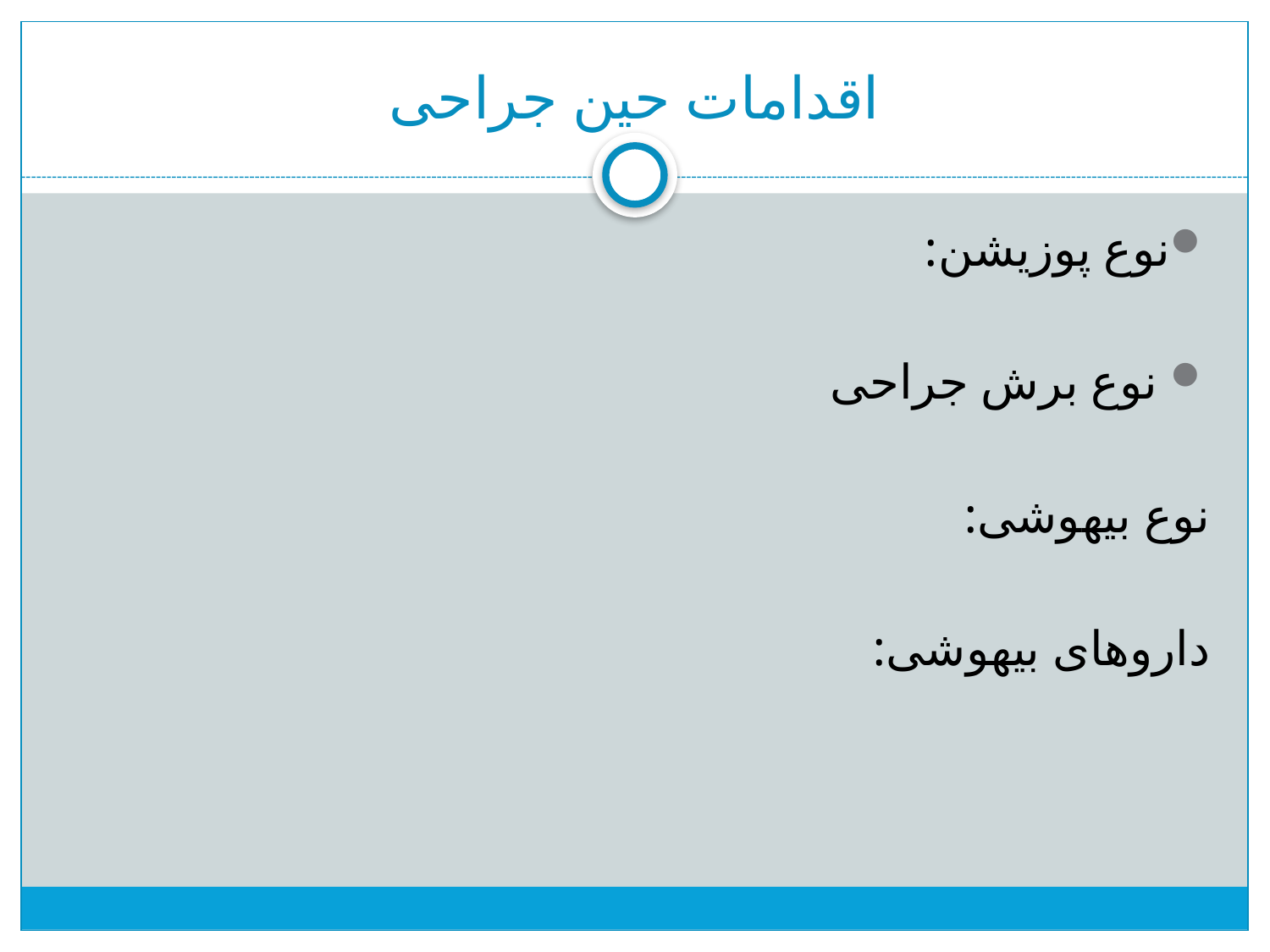

# اقدامات حین جراحی
نوع پوزیشن:

 نوع برش جراحی

نوع بیهوشی:

داروهای بیهوشی: